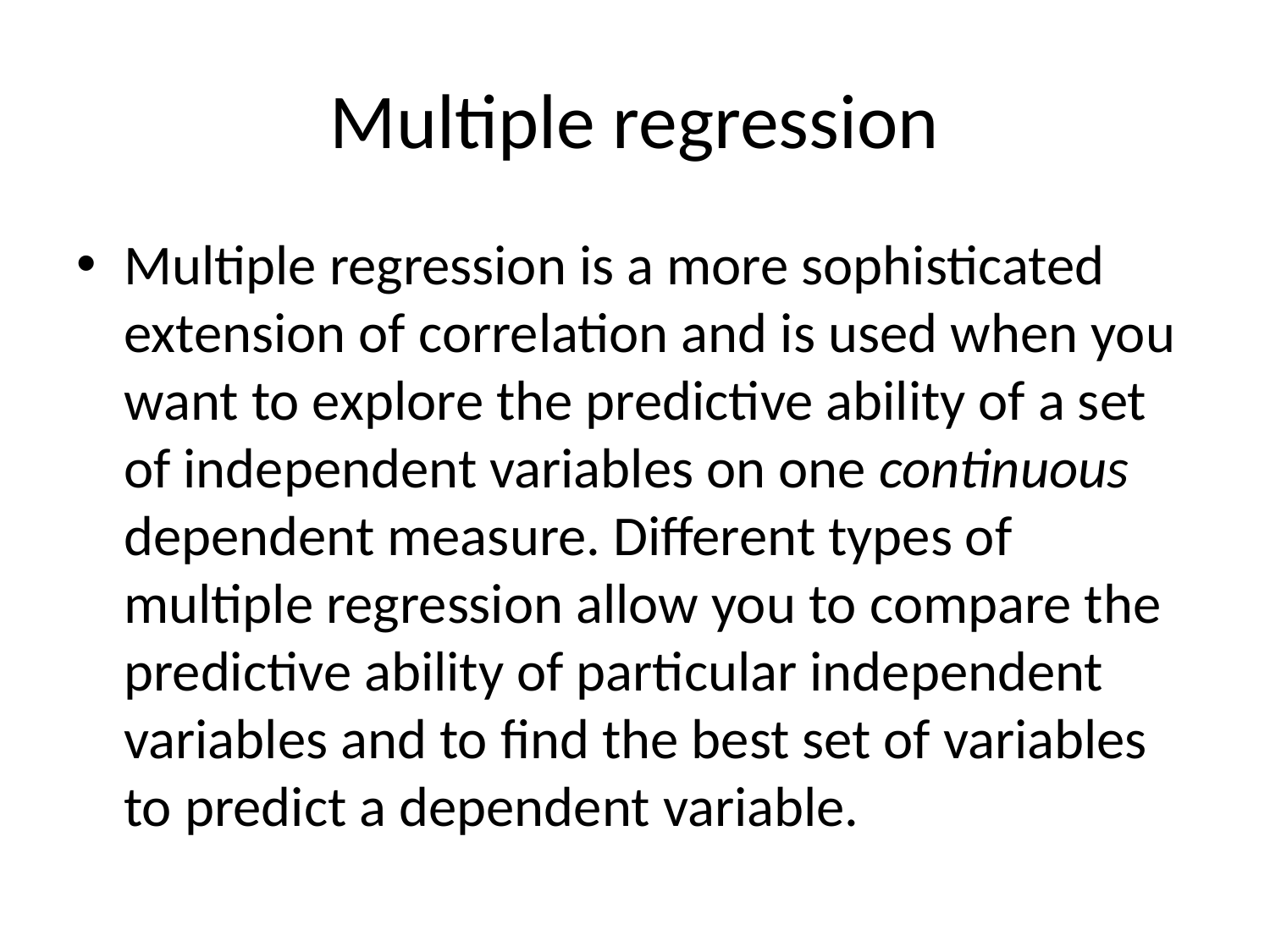

# Multiple regression
Multiple regression is a more sophisticated extension of correlation and is used when you want to explore the predictive ability of a set of independent variables on one continuous dependent measure. Different types of multiple regression allow you to compare the predictive ability of particular independent variables and to find the best set of variables to predict a dependent variable.